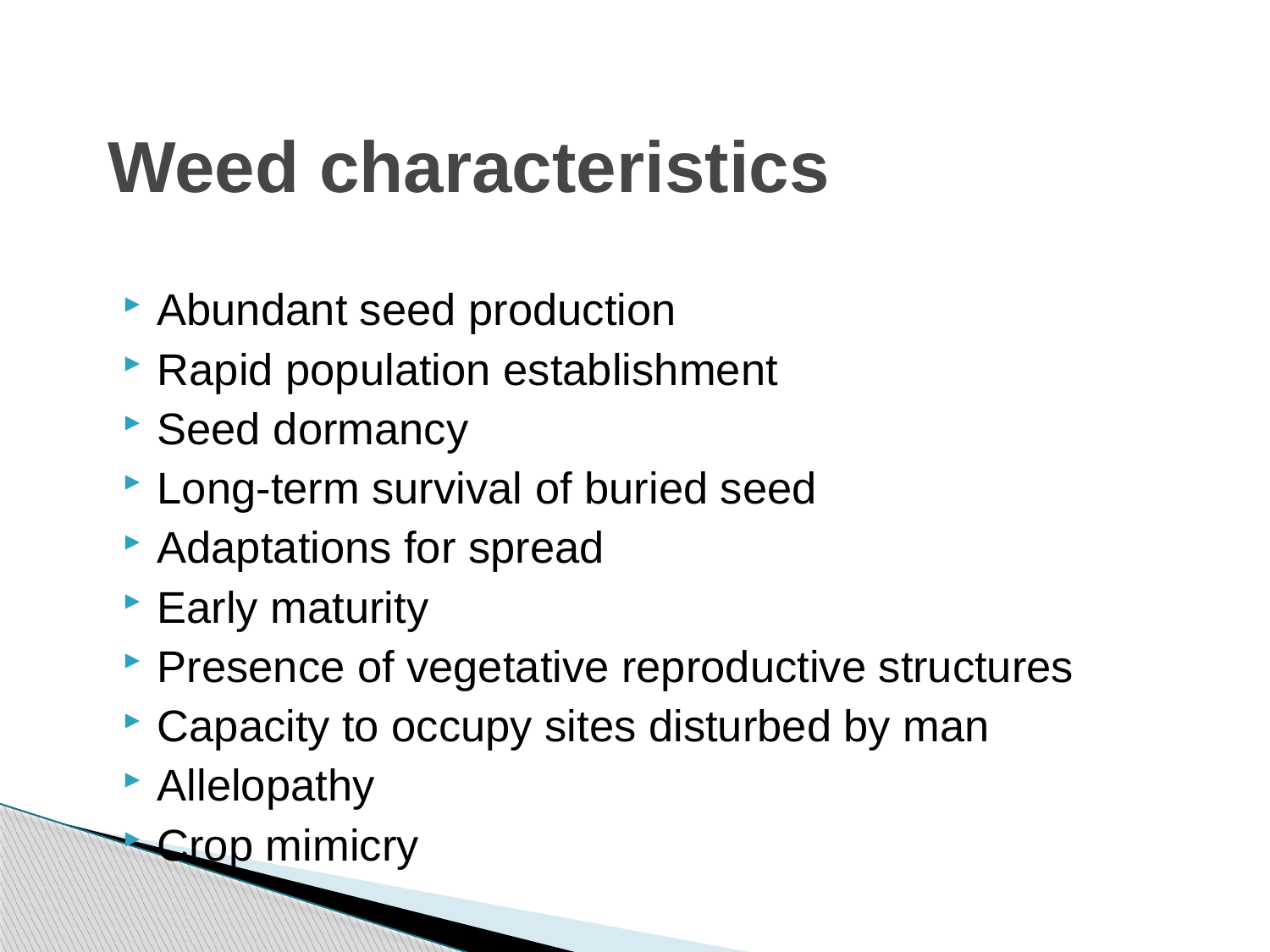

# Weed characteristics
Abundant seed production
Rapid population establishment
Seed dormancy
Long-term survival of buried seed
Adaptations for spread
Early maturity
Presence of vegetative reproductive structures
Capacity to occupy sites disturbed by man
Allelopathy
Crop mimicry